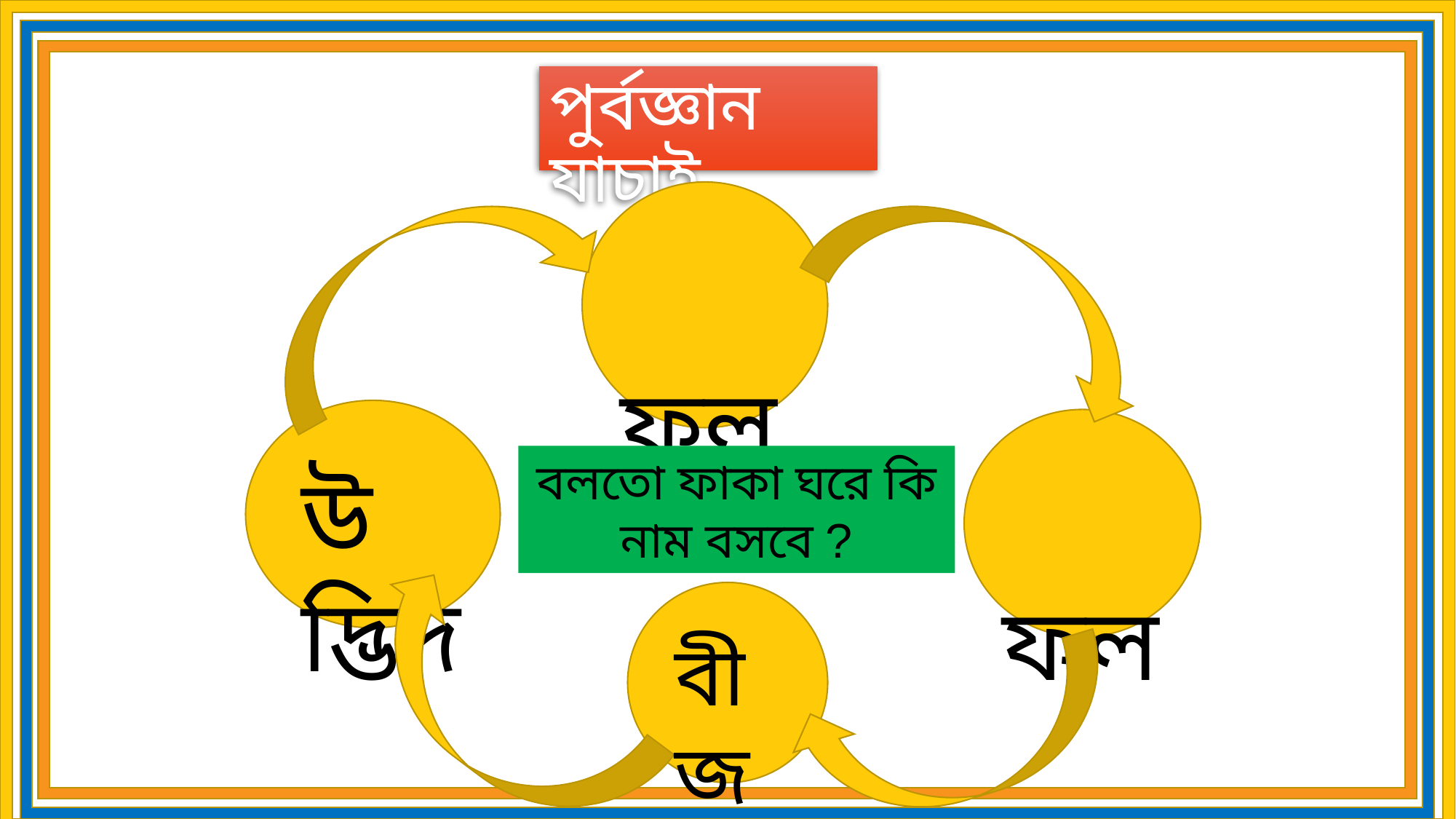

পুর্বজ্ঞান যাচাই

 ফুল

উদ্ভিদ
বলতো ফাকা ঘরে কি নাম বসবে ?
 ফল

বীজ